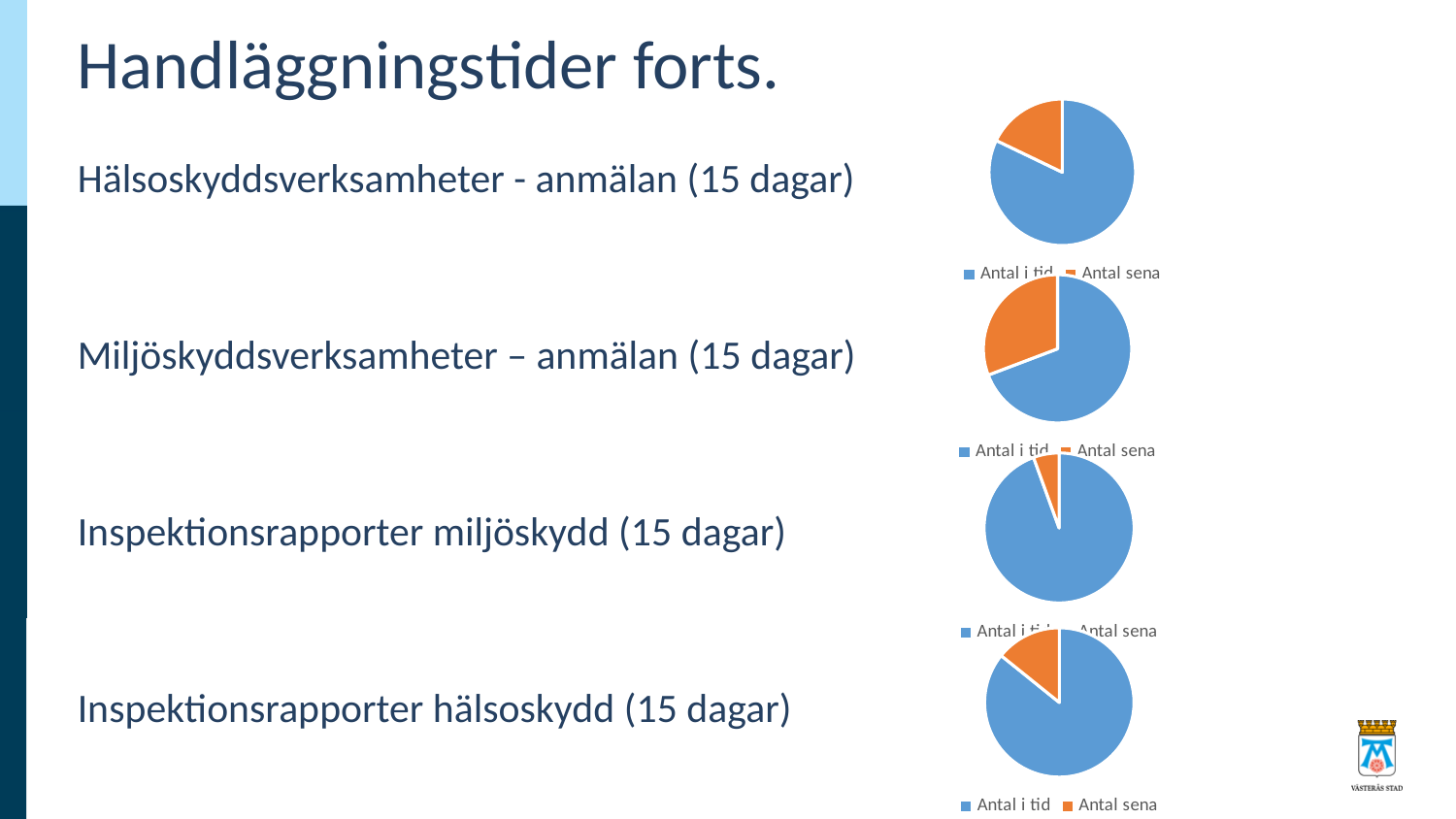

# Handläggningstider forts.

### Chart

| Category |  |
|---|---|
| Antal i tid | 23.0 |
| Antal sena | 5.0 |
Hälsoskyddsverksamheter - anmälan (15 dagar)

Miljöskyddsverksamheter – anmälan (15 dagar)

Inspektionsrapporter miljöskydd (15 dagar)

Inspektionsrapporter hälsoskydd (15 dagar)

### Chart

| Category |  |
|---|---|
| Antal i tid | 36.0 |
| Antal sena | 16.0 |

### Chart

| Category |  |
|---|---|
| Antal i tid | 171.0 |
| Antal sena | 10.0 |

### Chart

| Category |  |
|---|---|
| Antal i tid | 151.0 |
| Antal sena | 25.0 |